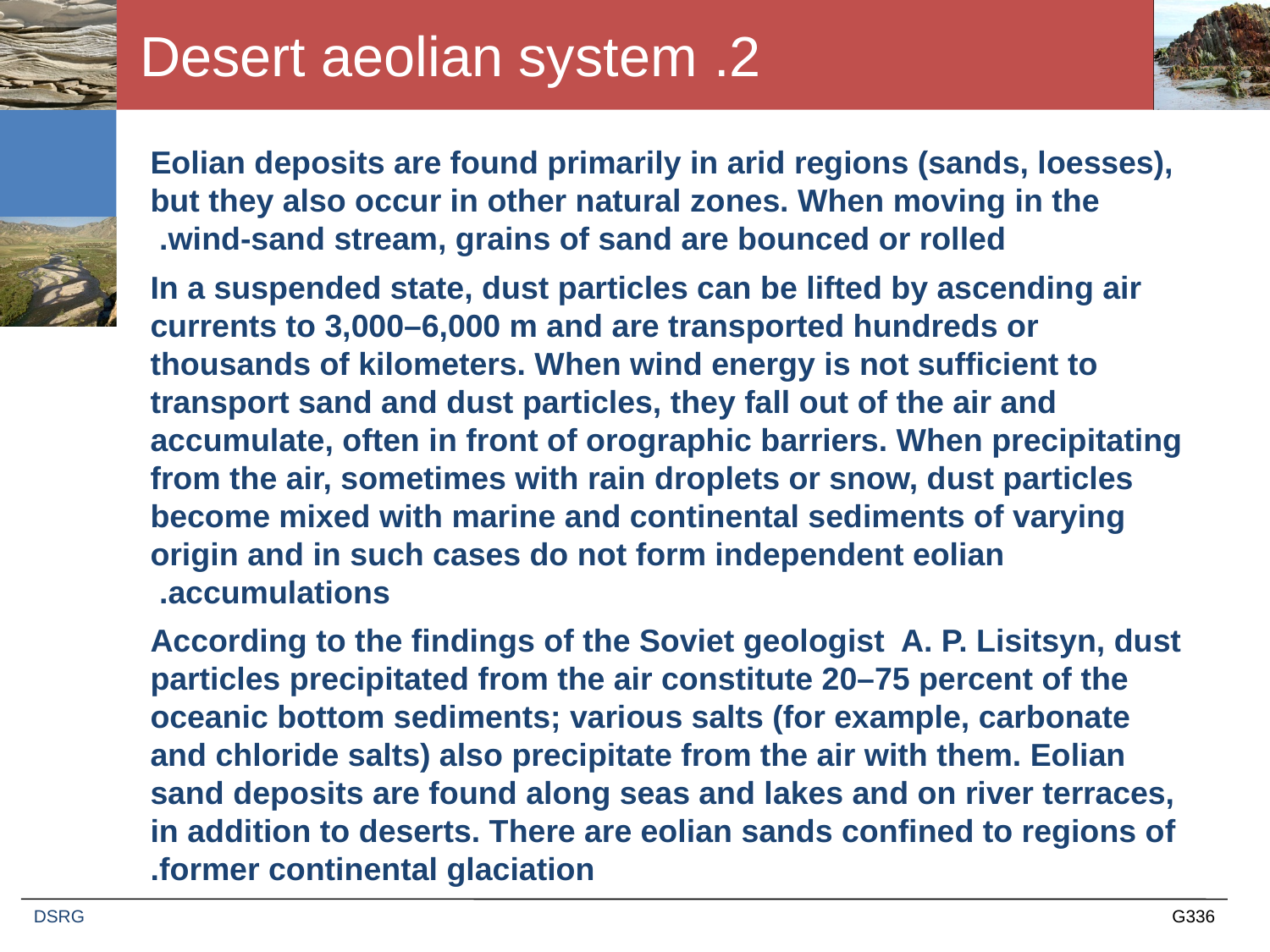

# 2. Desert aeolian system
Eolian deposits are found primarily in arid regions (sands, loesses), but they also occur in other natural zones. When moving in the wind-sand stream, grains of sand are bounced or rolled.
In a suspended state, dust particles can be lifted by ascending air currents to 3,000–6,000 m and are transported hundreds or thousands of kilometers. When wind energy is not sufficient to transport sand and dust particles, they fall out of the air and accumulate, often in front of orographic barriers. When precipitating from the air, sometimes with rain droplets or snow, dust particles become mixed with marine and continental sediments of varying origin and in such cases do not form independent eolian accumulations.
According to the findings of the Soviet geologist  A. P. Lisitsyn, dust particles precipitated from the air constitute 20–75 percent of the oceanic bottom sediments; various salts (for example, carbonate and chloride salts) also precipitate from the air with them. Eolian sand deposits are found along seas and lakes and on river terraces, in addition to deserts. There are eolian sands confined to regions of former continental glaciation.

DSRG
G336